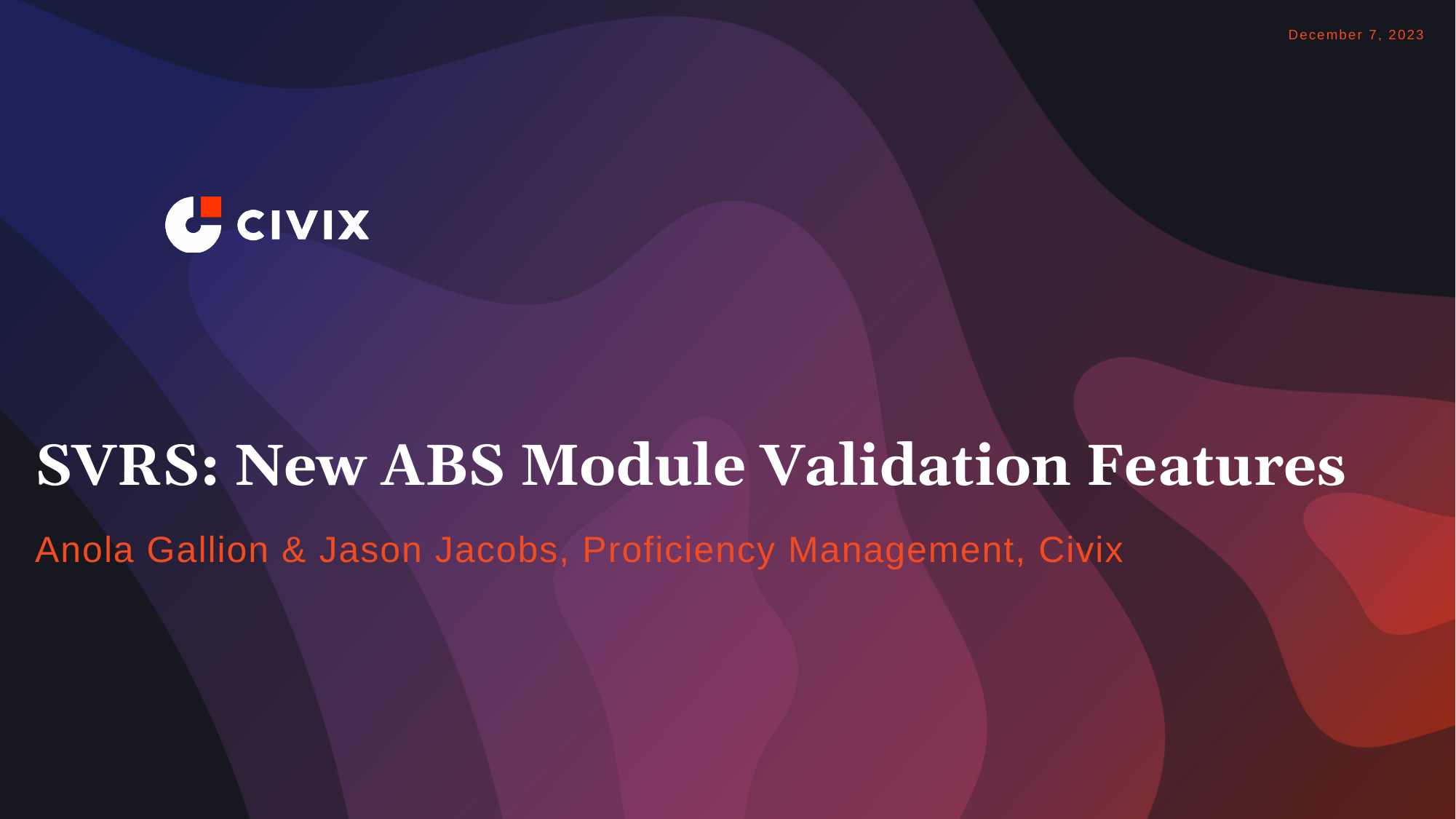

# SVRS: New ABS Module Validation Features
Anola Gallion & Jason Jacobs, Proficiency Management, Civix